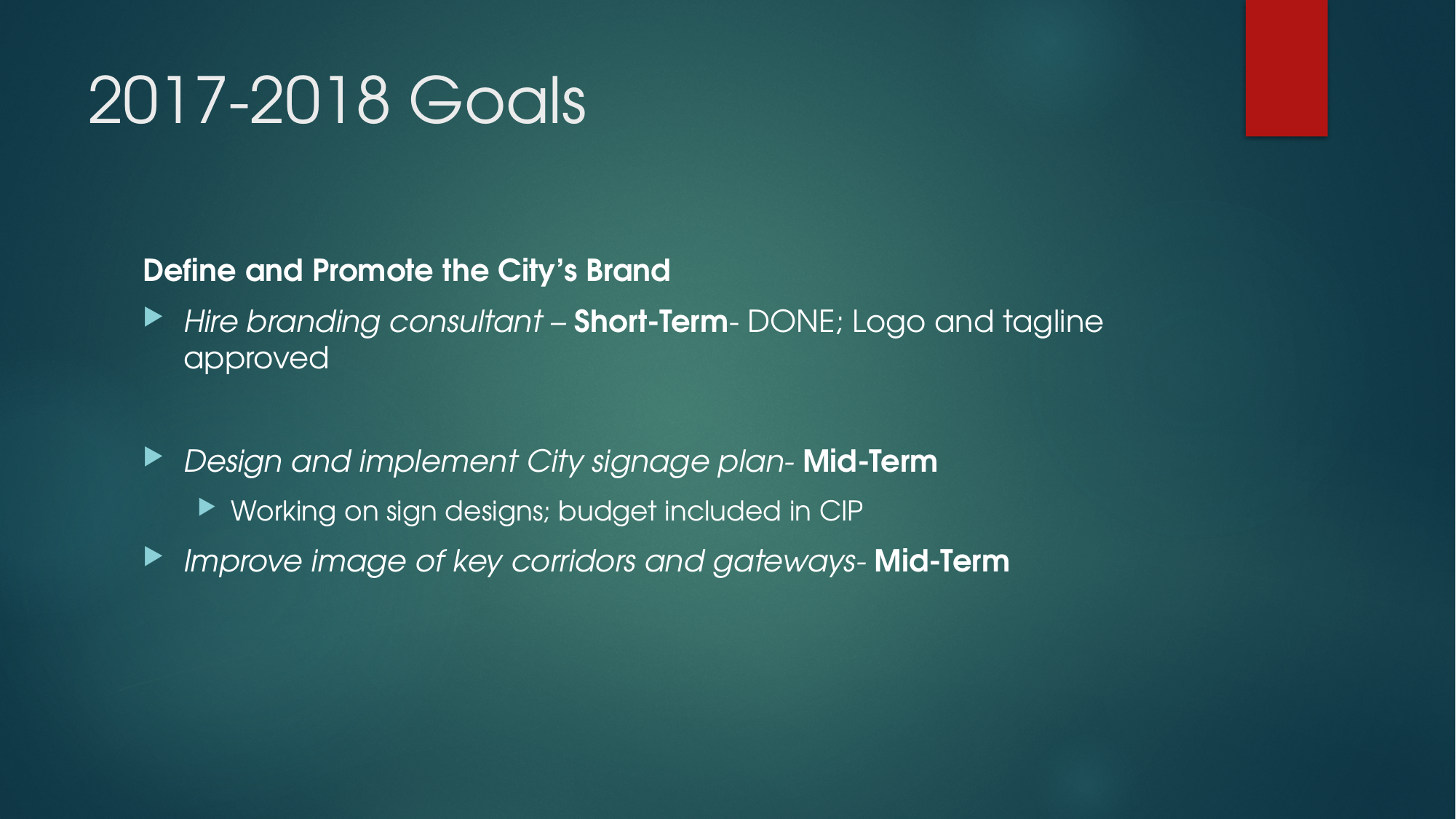

# 2017-2018 Goals
Define and Promote the City’s Brand
Hire branding consultant – Short-Term	- DONE; Logo and tagline approved

Design and implement City signage plan- Mid-Term
Working on sign designs; budget included in CIP
Improve image of key corridors and gateways- Mid-Term